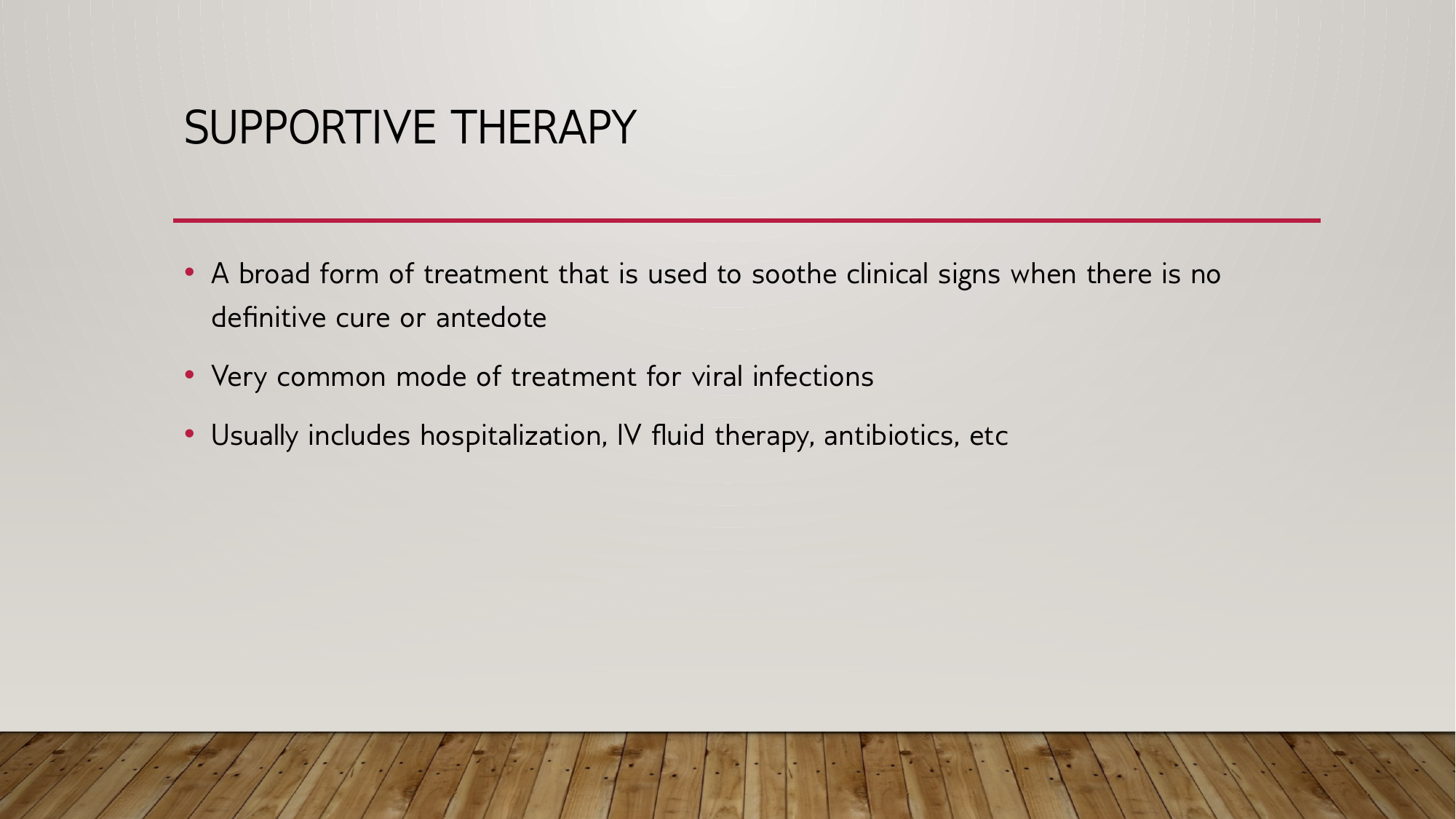

# Supportive therapy
A broad form of treatment that is used to soothe clinical signs when there is no definitive cure or antedote
Very common mode of treatment for viral infections
Usually includes hospitalization, IV fluid therapy, antibiotics, etc